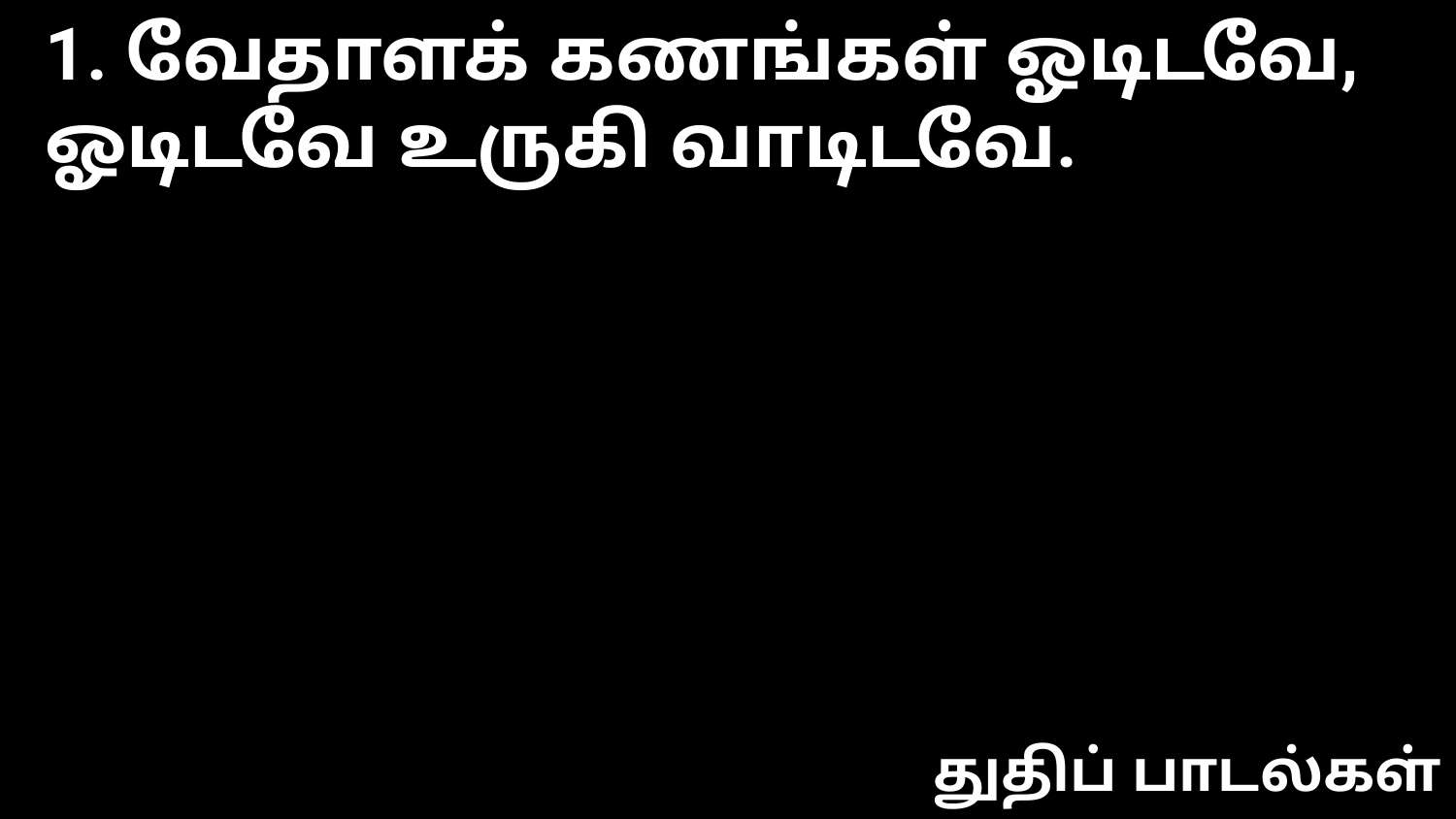

1. வேதாளக் கணங்கள் ஓடிடவே,
ஓடிடவே உருகி வாடிடவே.

துதிப் பாடல்கள்